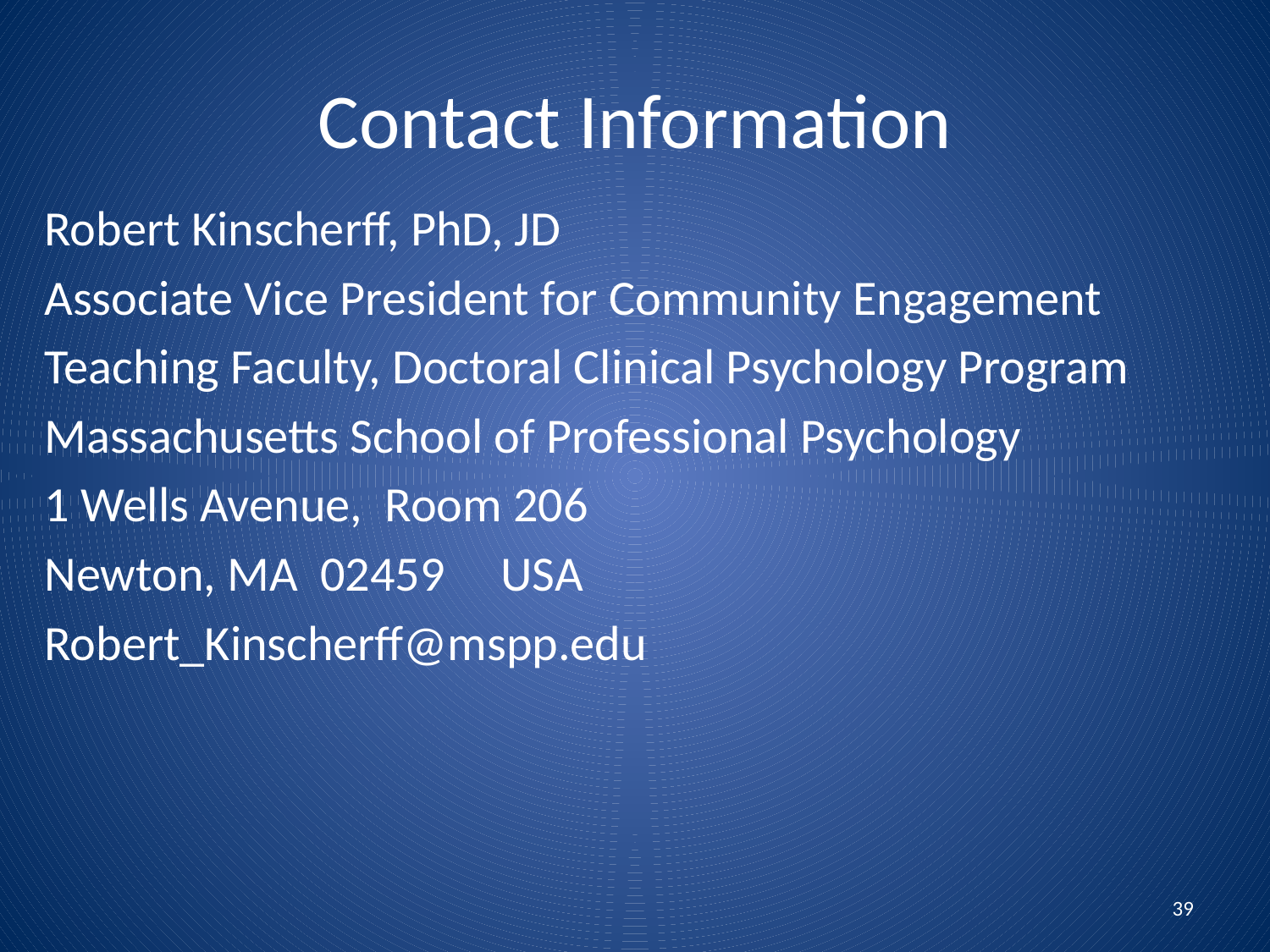

# Contact Information
Robert Kinscherff, PhD, JD
Associate Vice President for Community Engagement
Teaching Faculty, Doctoral Clinical Psychology Program
Massachusetts School of Professional Psychology
1 Wells Avenue,  Room 206
Newton, MA  02459     USA
Robert_Kinscherff@mspp.edu

39